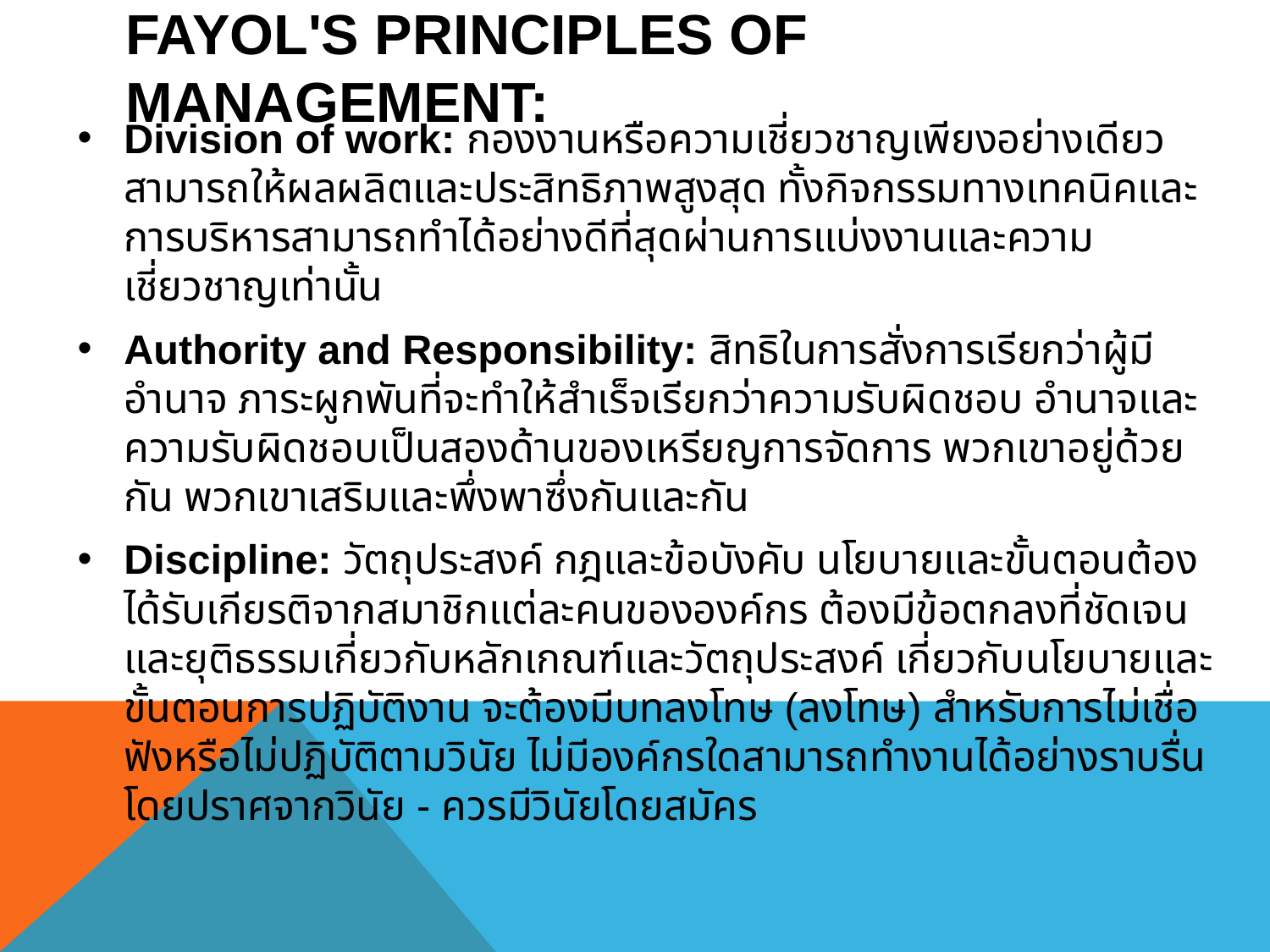

# Fayol's Principles of Management:
Division of work: กองงานหรือความเชี่ยวชาญเพียงอย่างเดียวสามารถให้ผลผลิตและประสิทธิภาพสูงสุด ทั้งกิจกรรมทางเทคนิคและการบริหารสามารถทำได้อย่างดีที่สุดผ่านการแบ่งงานและความเชี่ยวชาญเท่านั้น
Authority and Responsibility: สิทธิในการสั่งการเรียกว่าผู้มีอำนาจ ภาระผูกพันที่จะทำให้สำเร็จเรียกว่าความรับผิดชอบ อำนาจและความรับผิดชอบเป็นสองด้านของเหรียญการจัดการ พวกเขาอยู่ด้วยกัน พวกเขาเสริมและพึ่งพาซึ่งกันและกัน
Discipline: วัตถุประสงค์ กฎและข้อบังคับ นโยบายและขั้นตอนต้องได้รับเกียรติจากสมาชิกแต่ละคนขององค์กร ต้องมีข้อตกลงที่ชัดเจนและยุติธรรมเกี่ยวกับหลักเกณฑ์และวัตถุประสงค์ เกี่ยวกับนโยบายและขั้นตอนการปฏิบัติงาน จะต้องมีบทลงโทษ (ลงโทษ) สำหรับการไม่เชื่อฟังหรือไม่ปฏิบัติตามวินัย ไม่มีองค์กรใดสามารถทำงานได้อย่างราบรื่นโดยปราศจากวินัย - ควรมีวินัยโดยสมัคร